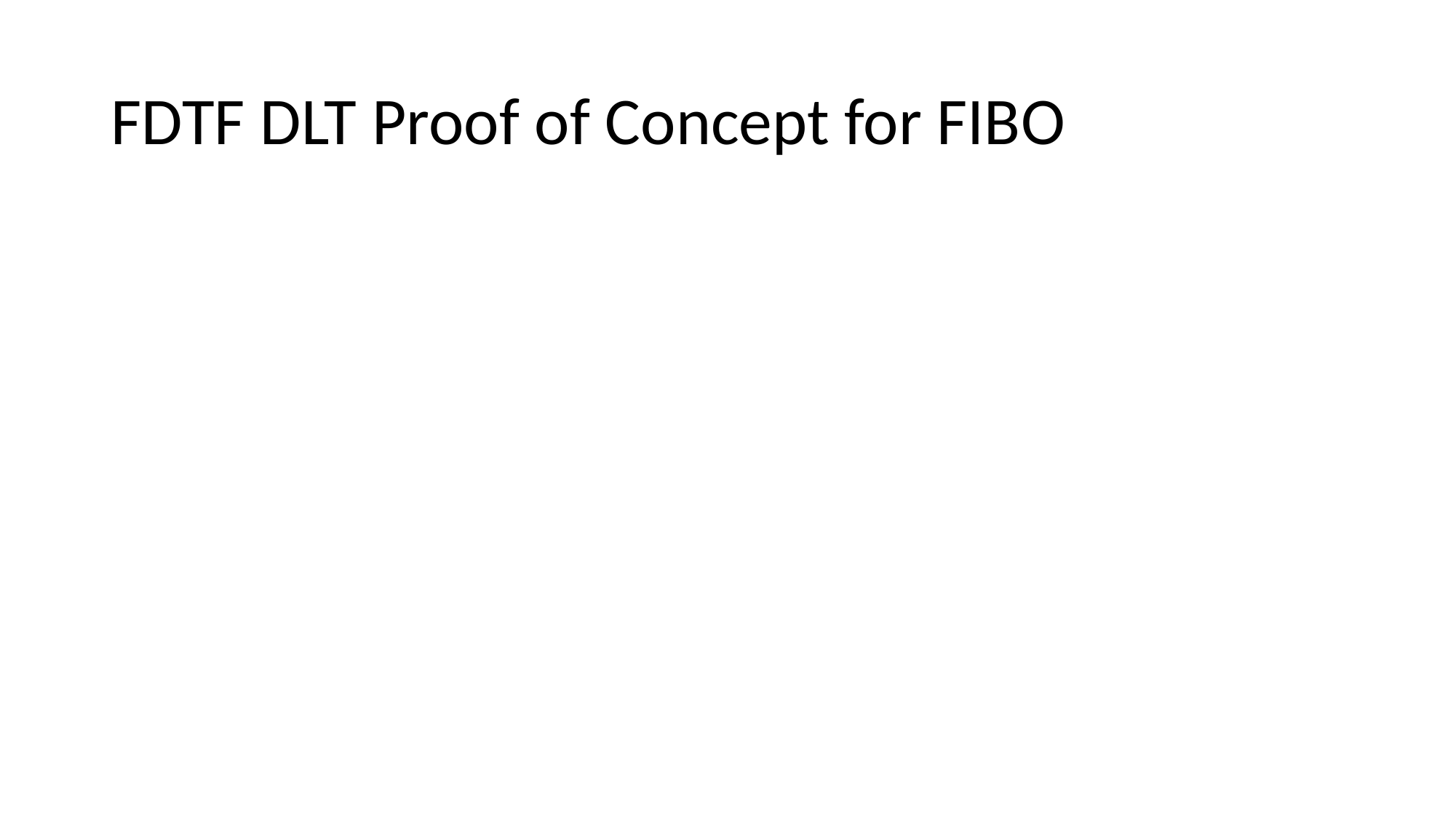

# FDTF DLT Proof of Concept for FIBO